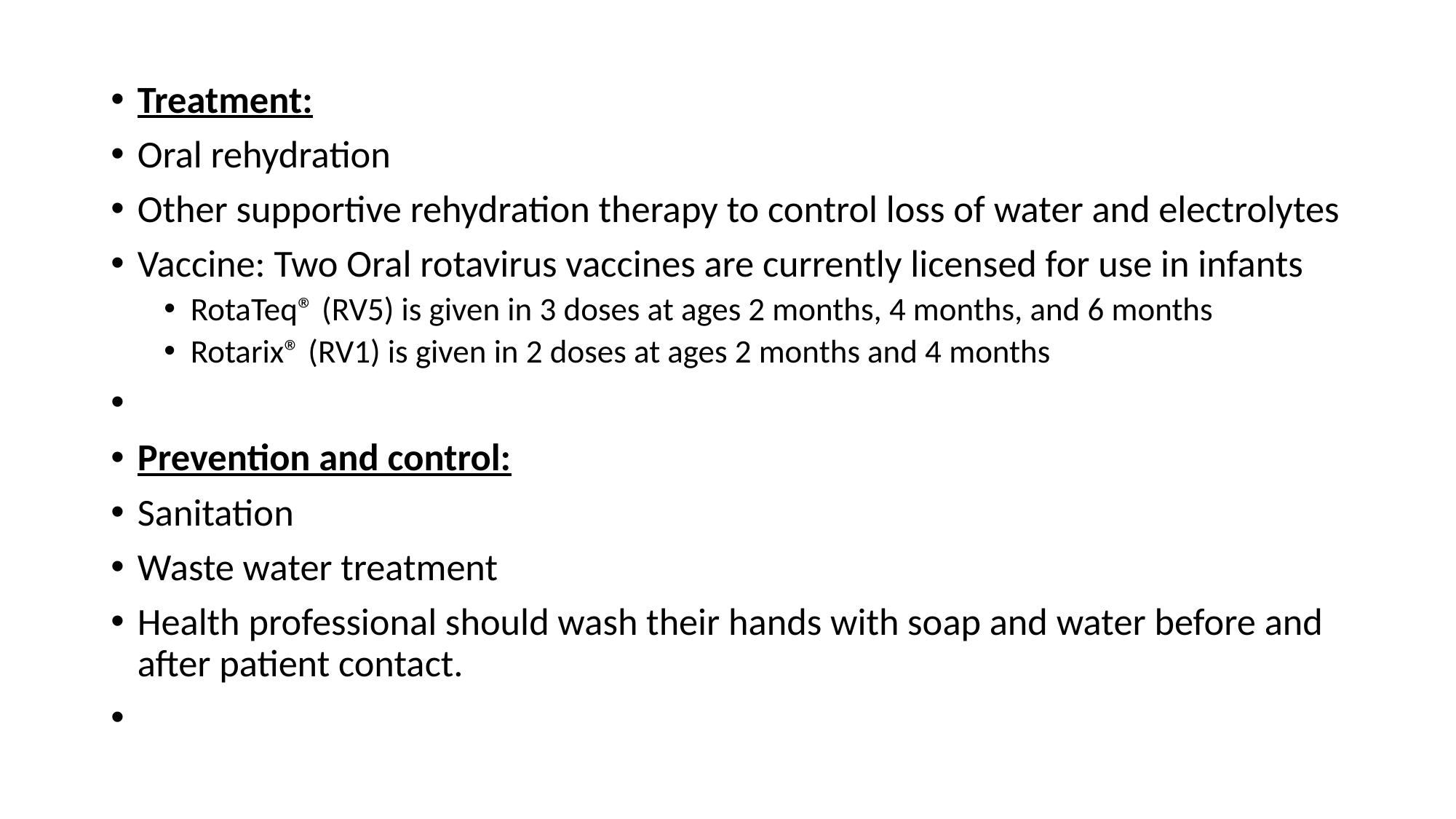

Treatment:
Oral rehydration
Other supportive rehydration therapy to control loss of water and electrolytes
Vaccine: Two Oral rotavirus vaccines are currently licensed for use in infants
RotaTeq® (RV5) is given in 3 doses at ages 2 months, 4 months, and 6 months
Rotarix® (RV1) is given in 2 doses at ages 2 months and 4 months

Prevention and control:
Sanitation
Waste water treatment
Health professional should wash their hands with soap and water before and after patient contact.